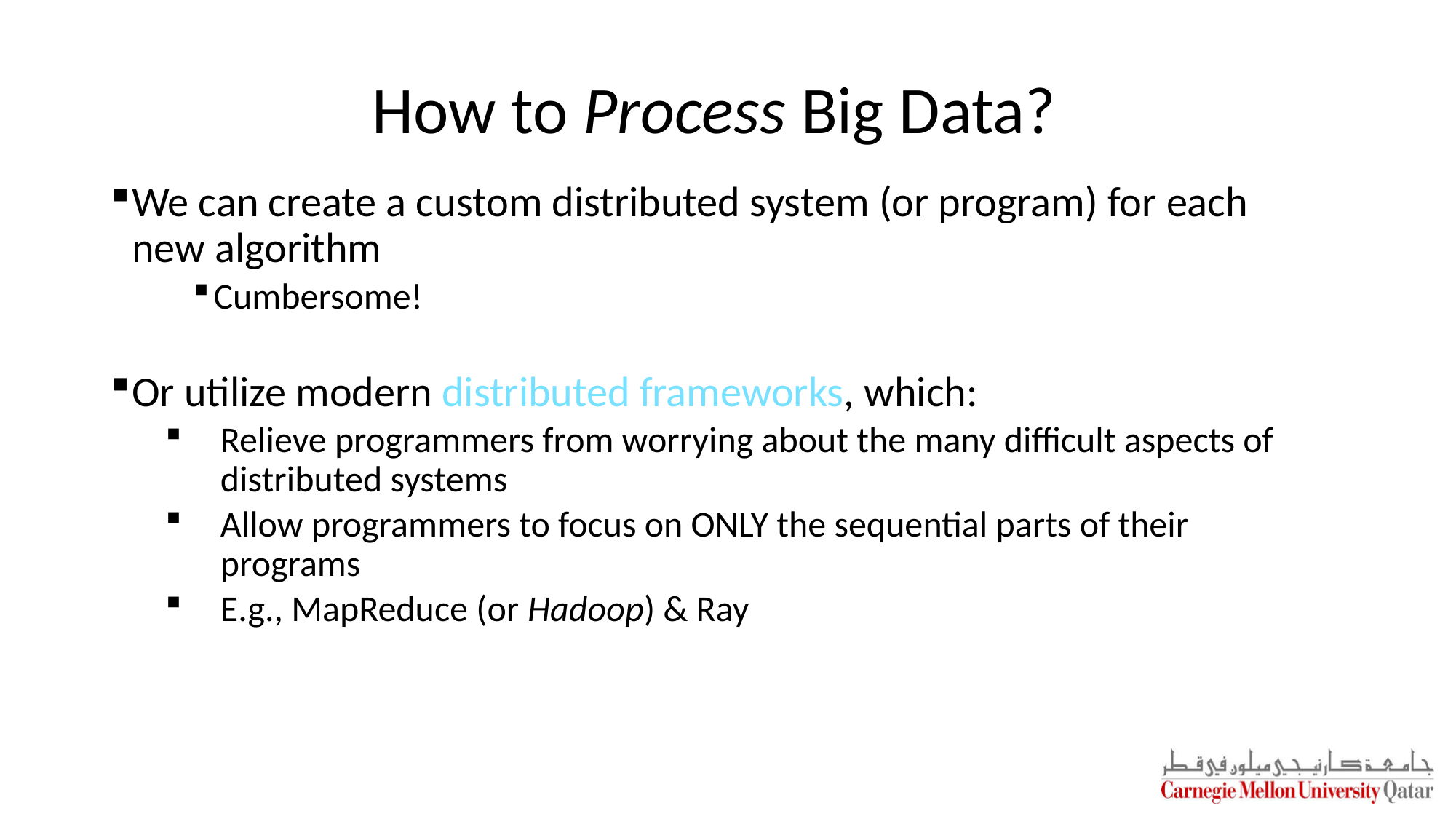

# How to Process Big Data?
We can create a custom distributed system (or program) for each new algorithm
Cumbersome!

Or utilize modern distributed frameworks, which:
Relieve programmers from worrying about the many difficult aspects of distributed systems
Allow programmers to focus on ONLY the sequential parts of their programs
E.g., MapReduce (or Hadoop) & Ray